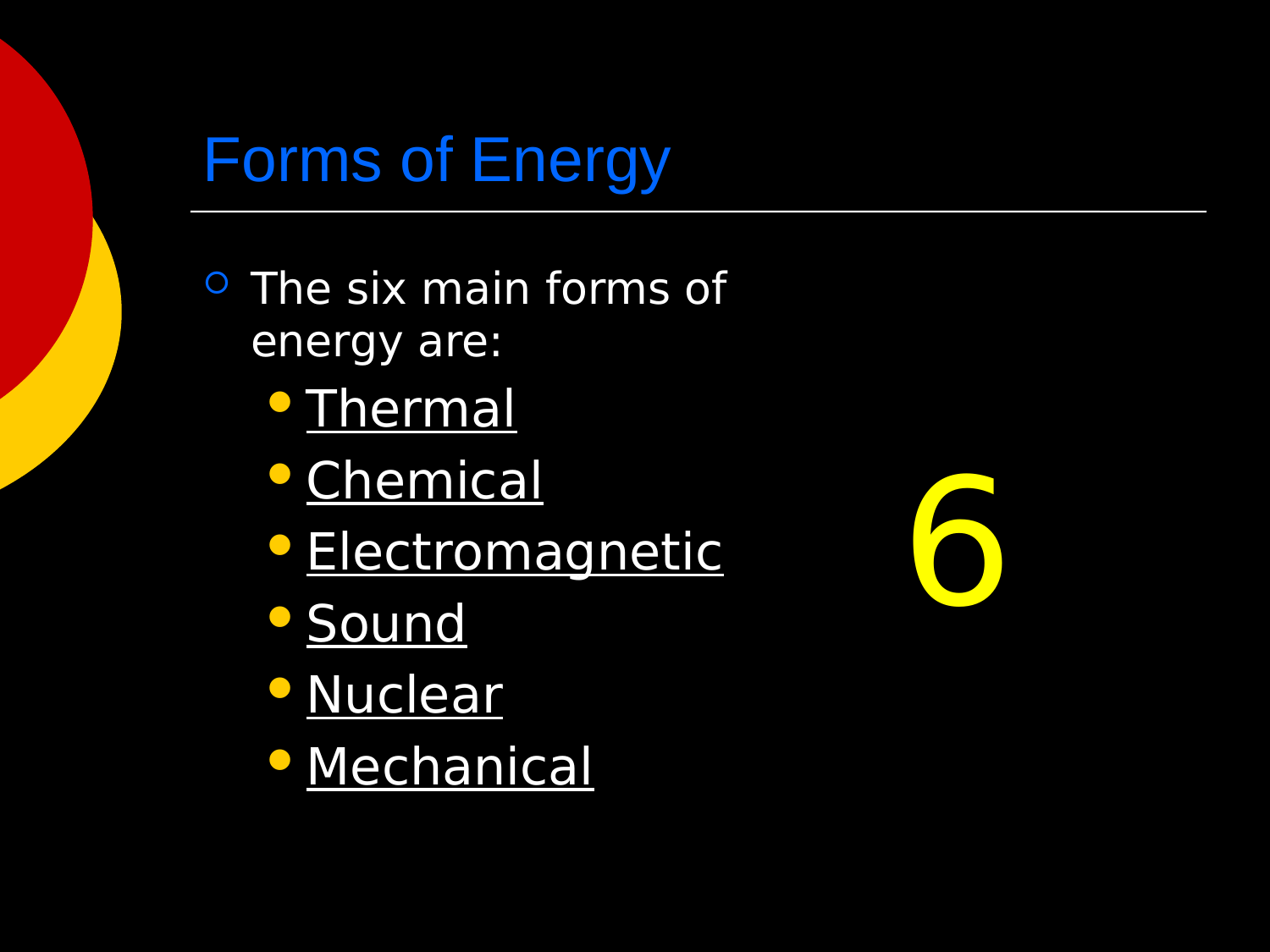

# Forms of Energy
The six main forms of energy are:
Thermal
Chemical
Electromagnetic
Sound
Nuclear
Mechanical

6